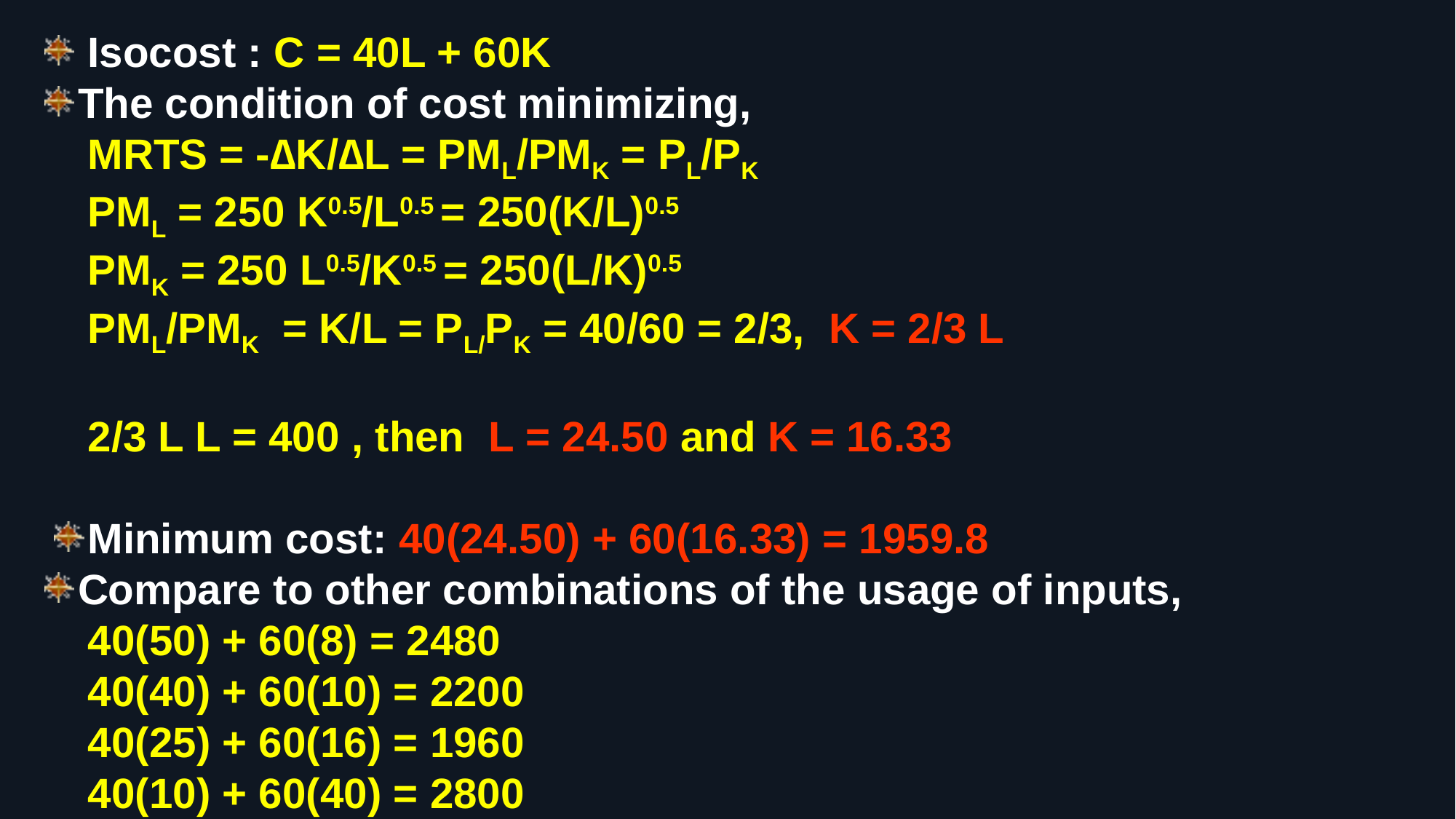

Isocost : C = 40L + 60K
The condition of cost minimizing,
MRTS = -∆K/∆L = PML/PMK = PL/PK
PML = 250 K0.5/L0.5 = 250(K/L)0.5
PMK = 250 L0.5/K0.5 = 250(L/K)0.5
PML/PMK  = K/L = PL/PK = 40/60 = 2/3,  K = 2/3 L

2/3 L L = 400 , then  L = 24.50 and K = 16.33

Minimum cost: 40(24.50) + 60(16.33) = 1959.8
Compare to other combinations of the usage of inputs,
40(50) + 60(8) = 2480
40(40) + 60(10) = 2200
40(25) + 60(16) = 1960
40(10) + 60(40) = 2800